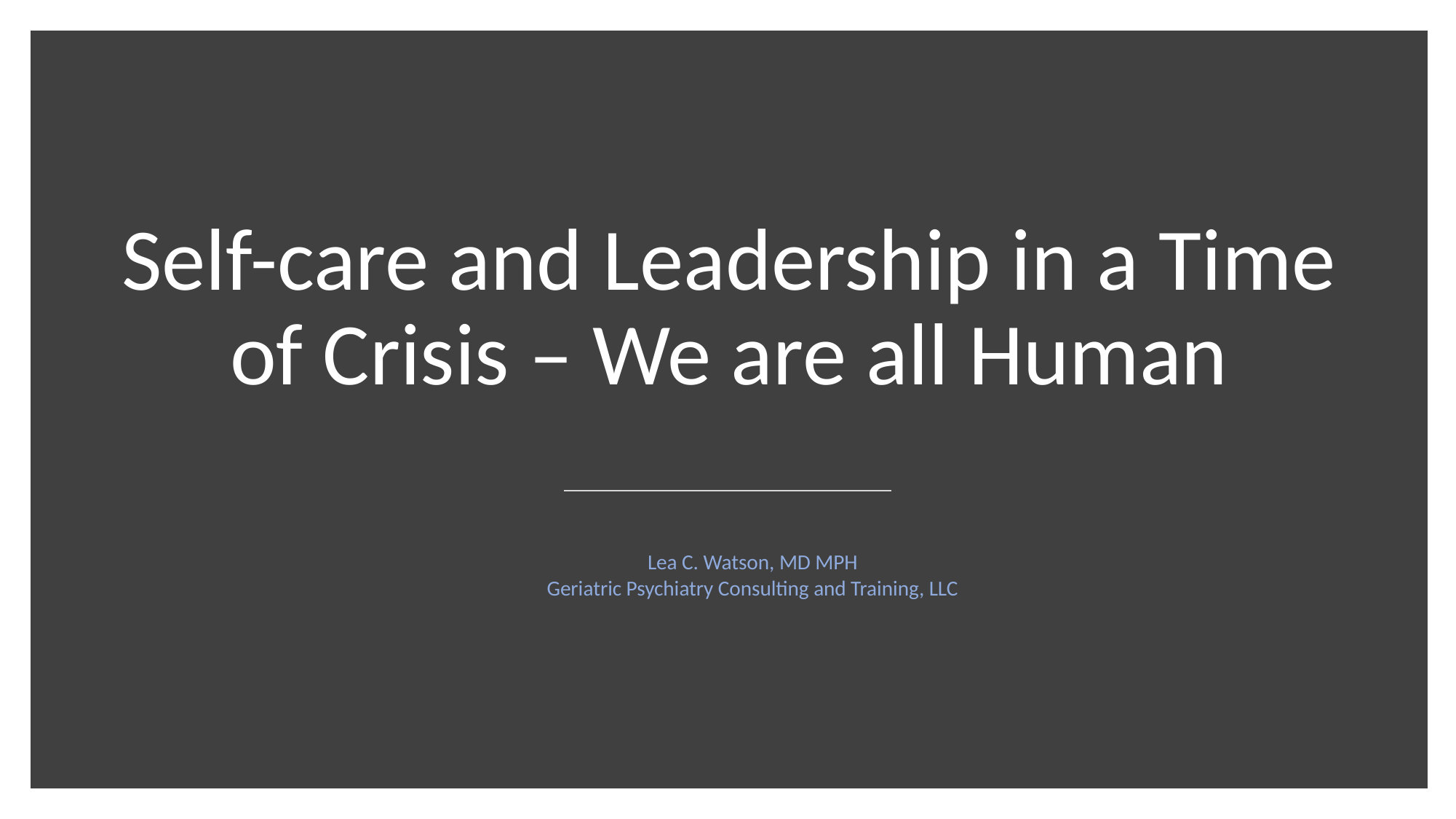

# Self-care and Leadership in a Time of Crisis – We are all Human

Lea C. Watson, MD MPH
Geriatric Psychiatry Consulting and Training, LLC